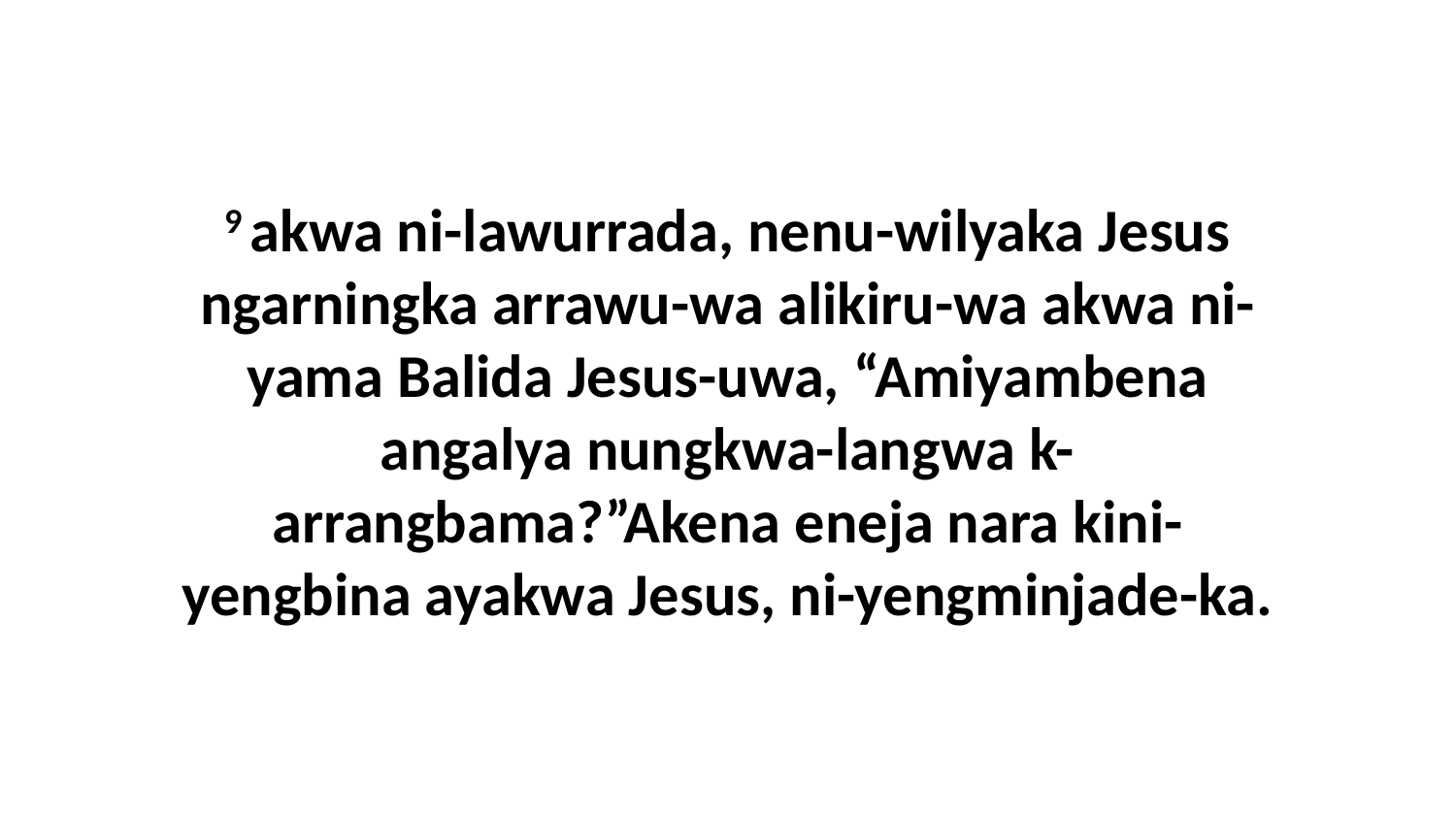

9 akwa ni-lawurrada, nenu-wilyaka Jesus ngarningka arrawu-wa alikiru-wa akwa ni-yama Balida Jesus-uwa, “Amiyambena angalya nungkwa-langwa k-arrangbama?”Akena eneja nara kini-yengbina ayakwa Jesus, ni-yengminjade-ka.